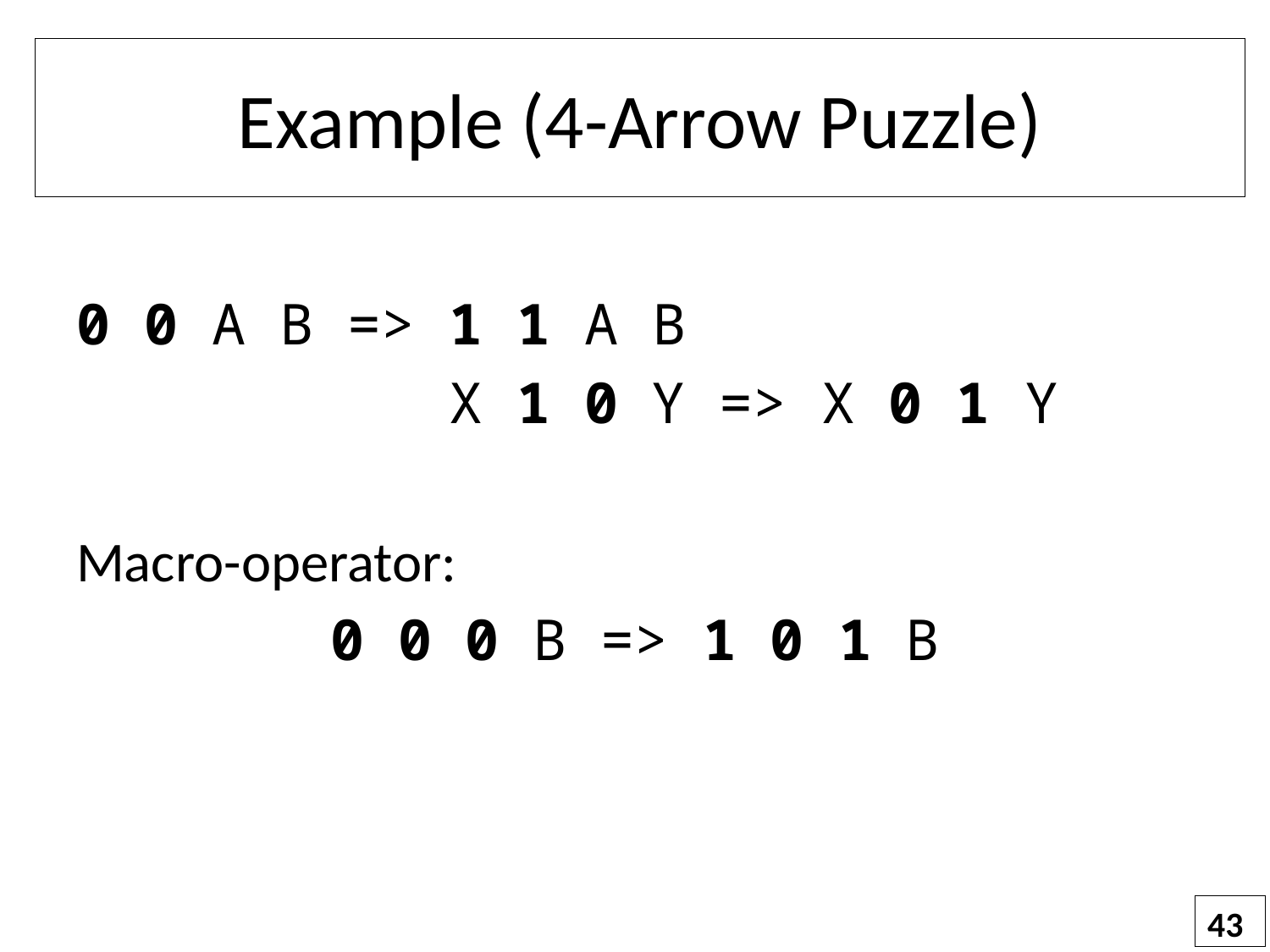

# Example (4-Arrow Puzzle)
0 0 A B => 1 1 A B
       X 1 0 Y => X 0 1 Y

Macro-operator:
0 0 0 B => 1 0 1 B
43